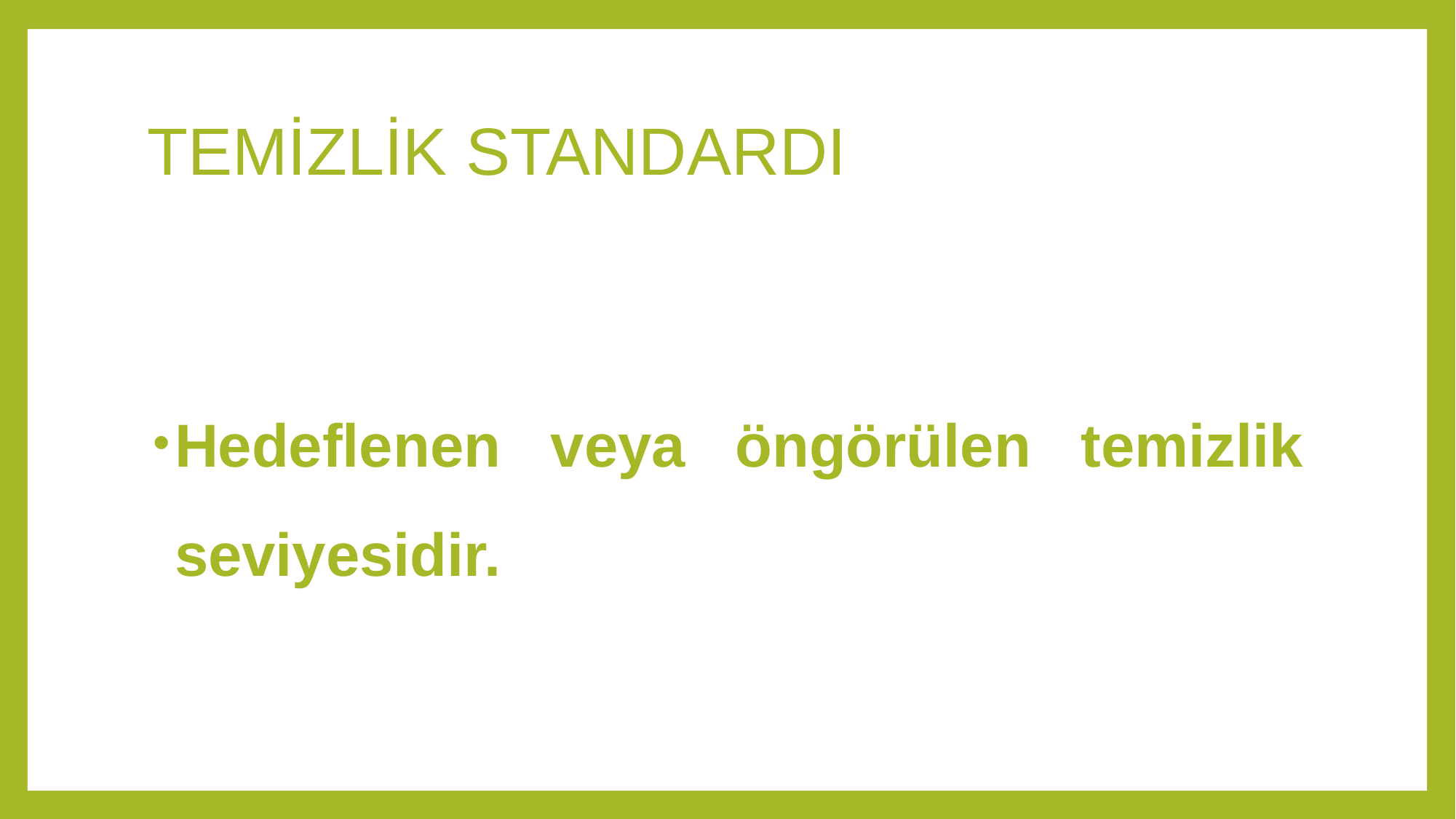

# TEMİZLİK STANDARDI

Hedeflenen veya öngörülen temizlik seviyesidir.